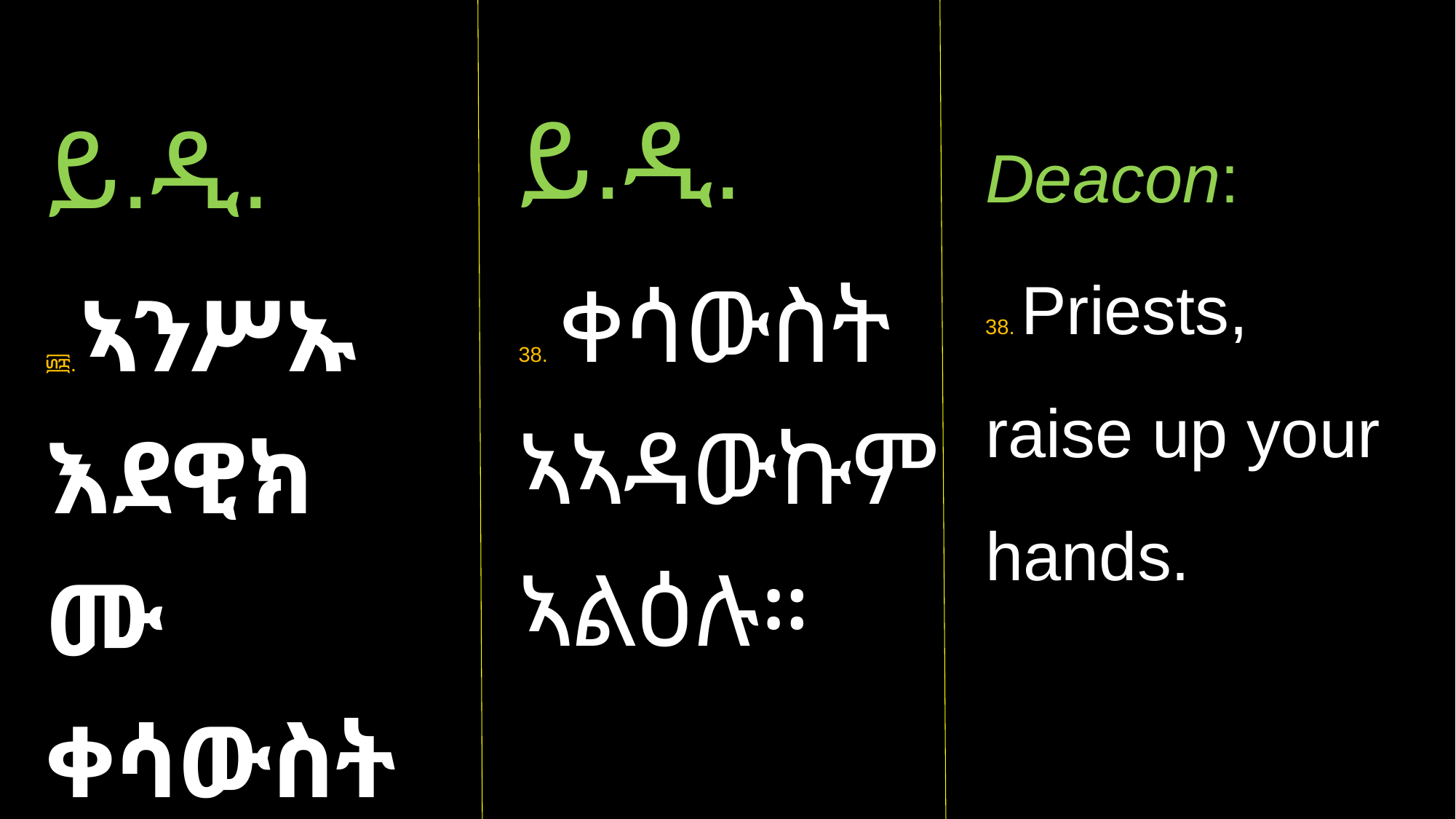

ይ.ዲ.
38.  ቀሳውስት ኣኣዳውኩም ኣልዕሉ።

ይ.ዲ.
፴፰. ኣንሥኡ እደዊክሙ ቀሳውስት

Deacon:
38. Priests, raise up your hands.